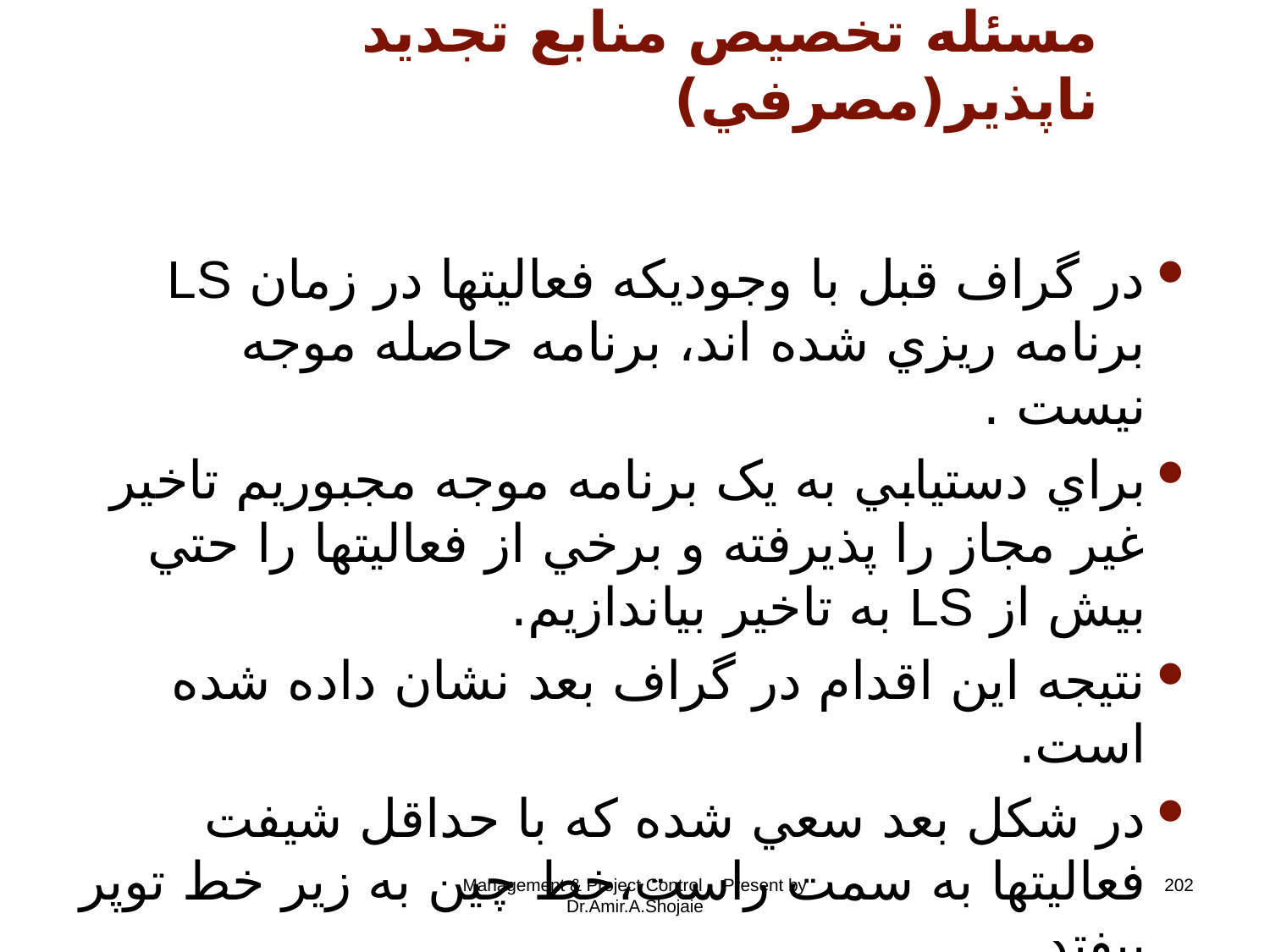

# مسئله تخصيص منابع تجديد ناپذير(مصرفي)
در گراف قبل با وجوديکه فعاليتها در زمان LS برنامه ريزي شده اند، برنامه حاصله موجه نيست .
براي دستيابي به يک برنامه موجه مجبوريم تاخير غير مجاز را پذيرفته و برخي از فعاليتها را حتي بيش از LS به تاخير بياندازيم.
نتيجه اين اقدام در گراف بعد نشان داده شده است.
در شکل بعد سعي شده که با حداقل شيفت فعاليتها به سمت راست،‌خط چين به زير خط توپر بيفتد.

Management & Project Control -  Present by Dr.Amir.A.Shojaie
202